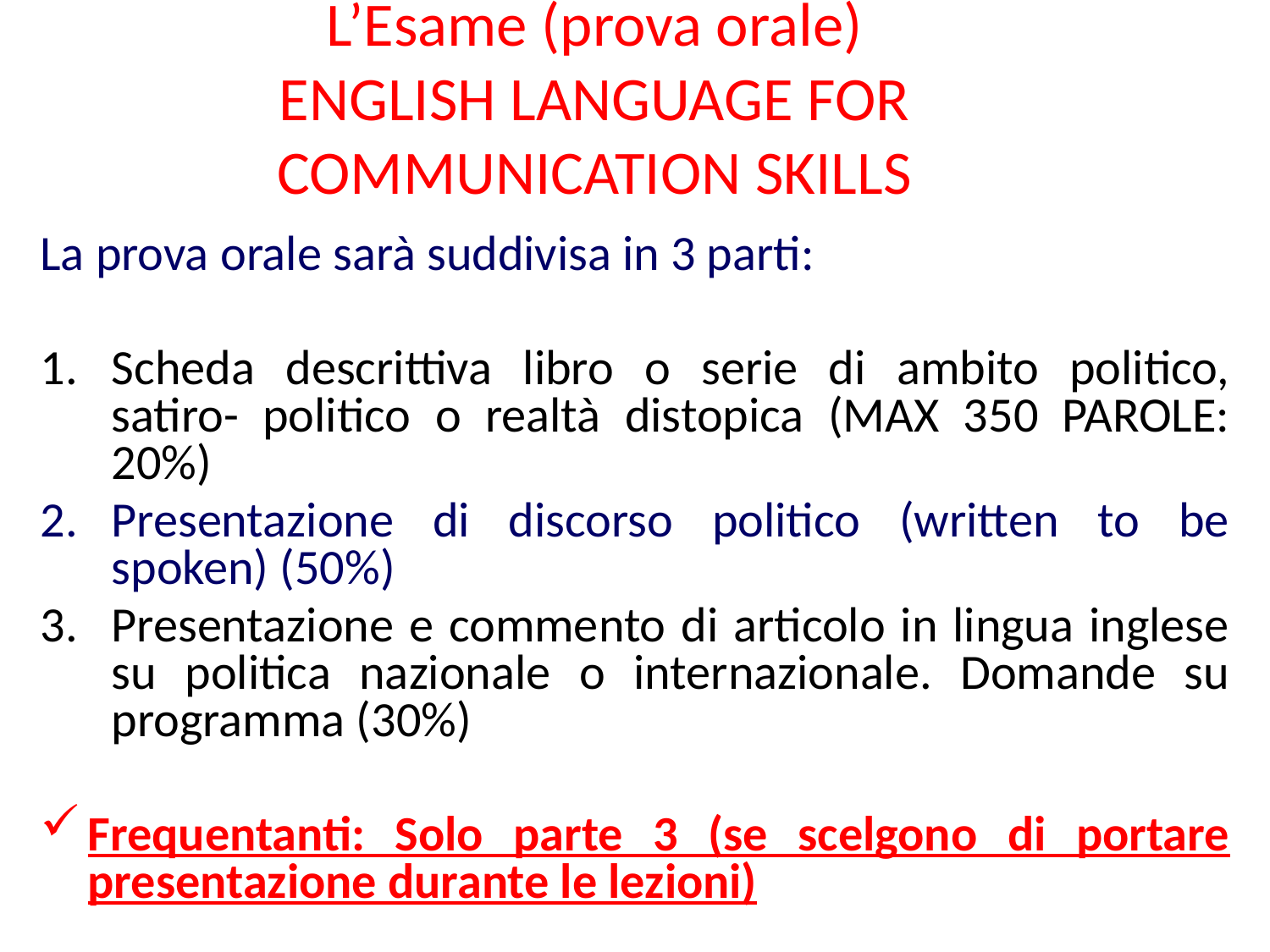

# L’Esame (prova orale) ENGLISH LANGUAGE FOR COMMUNICATION SKILLS
La prova orale sarà suddivisa in 3 parti:

Scheda descrittiva libro o serie di ambito politico, satiro- politico o realtà distopica (MAX 350 PAROLE: 20%)
Presentazione di discorso politico (written to be spoken) (50%)
Presentazione e commento di articolo in lingua inglese su politica nazionale o internazionale. Domande su programma (30%)

Frequentanti: Solo parte 3 (se scelgono di portare presentazione durante le lezioni)